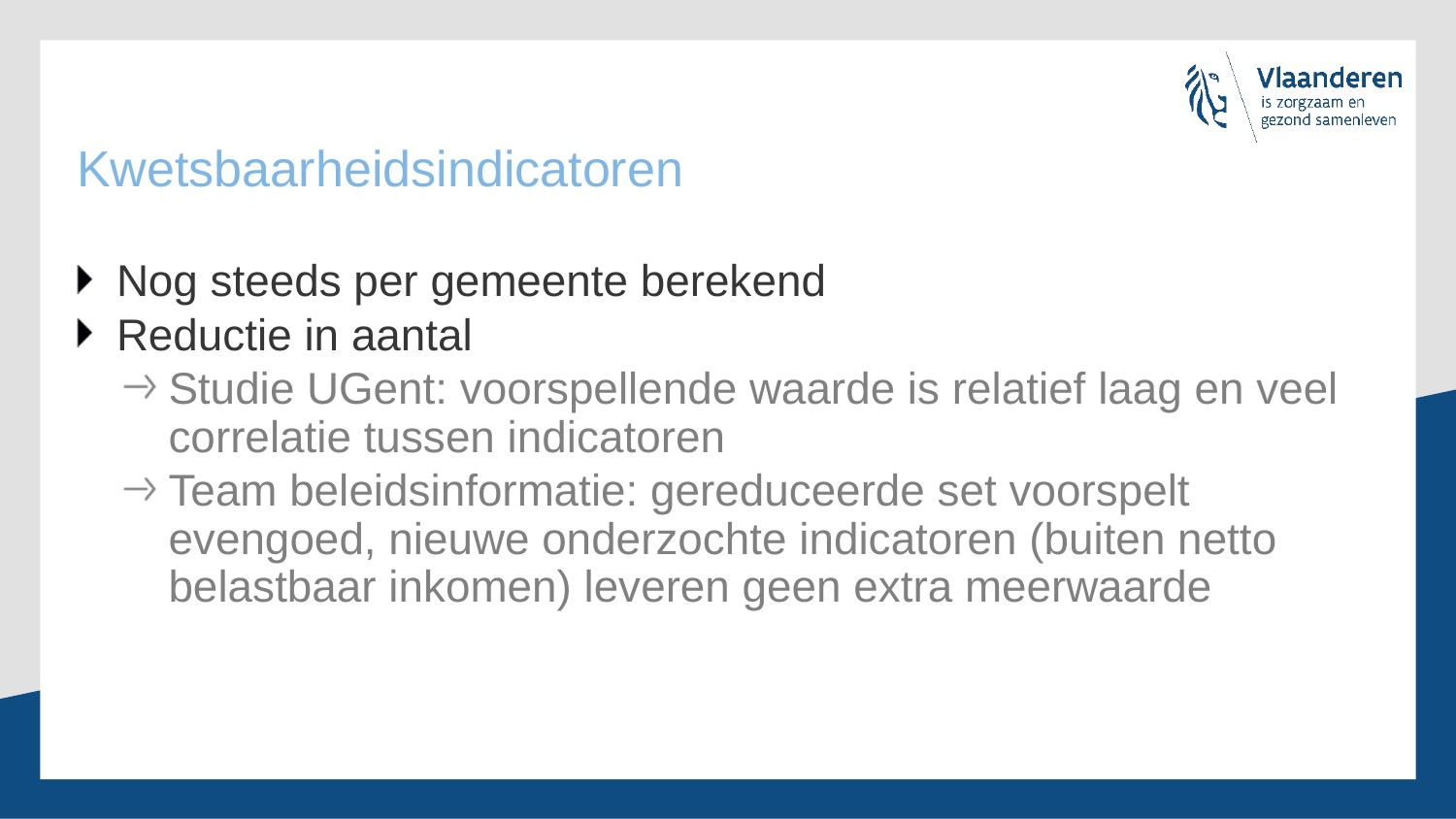

# Kwetsbaarheidsindicatoren
Nog steeds per gemeente berekend
Reductie in aantal
Studie UGent: voorspellende waarde is relatief laag en veel correlatie tussen indicatoren
Team beleidsinformatie: gereduceerde set voorspelt evengoed, nieuwe onderzochte indicatoren (buiten netto belastbaar inkomen) leveren geen extra meerwaarde